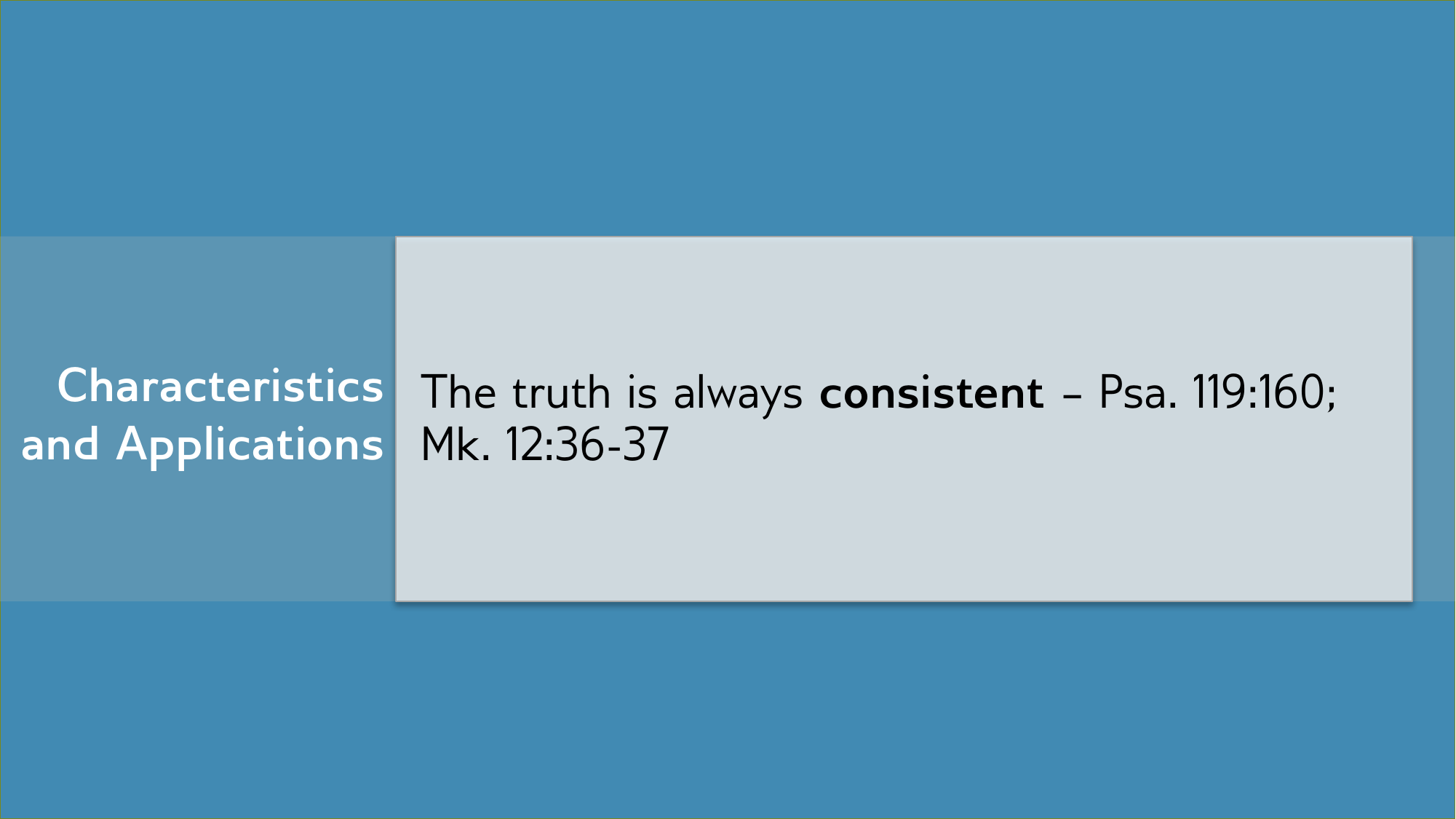

The truth is always consistent – Psa. 119:160; Mk. 12:36-37
Characteristics and Applications